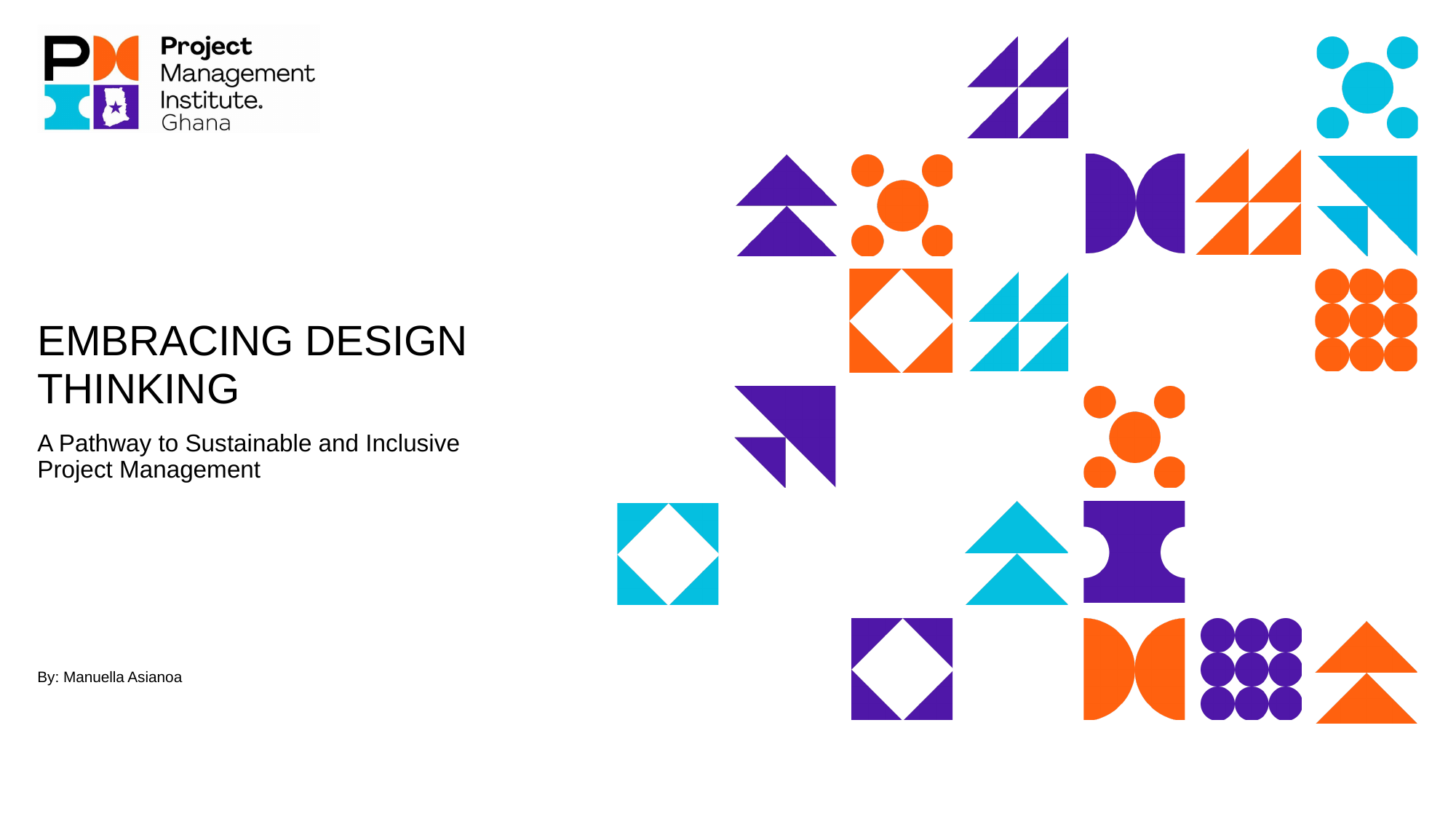

# EMBRACING DESIGN THINKING
A Pathway to Sustainable and Inclusive Project Management

By: Manuella Asianoa